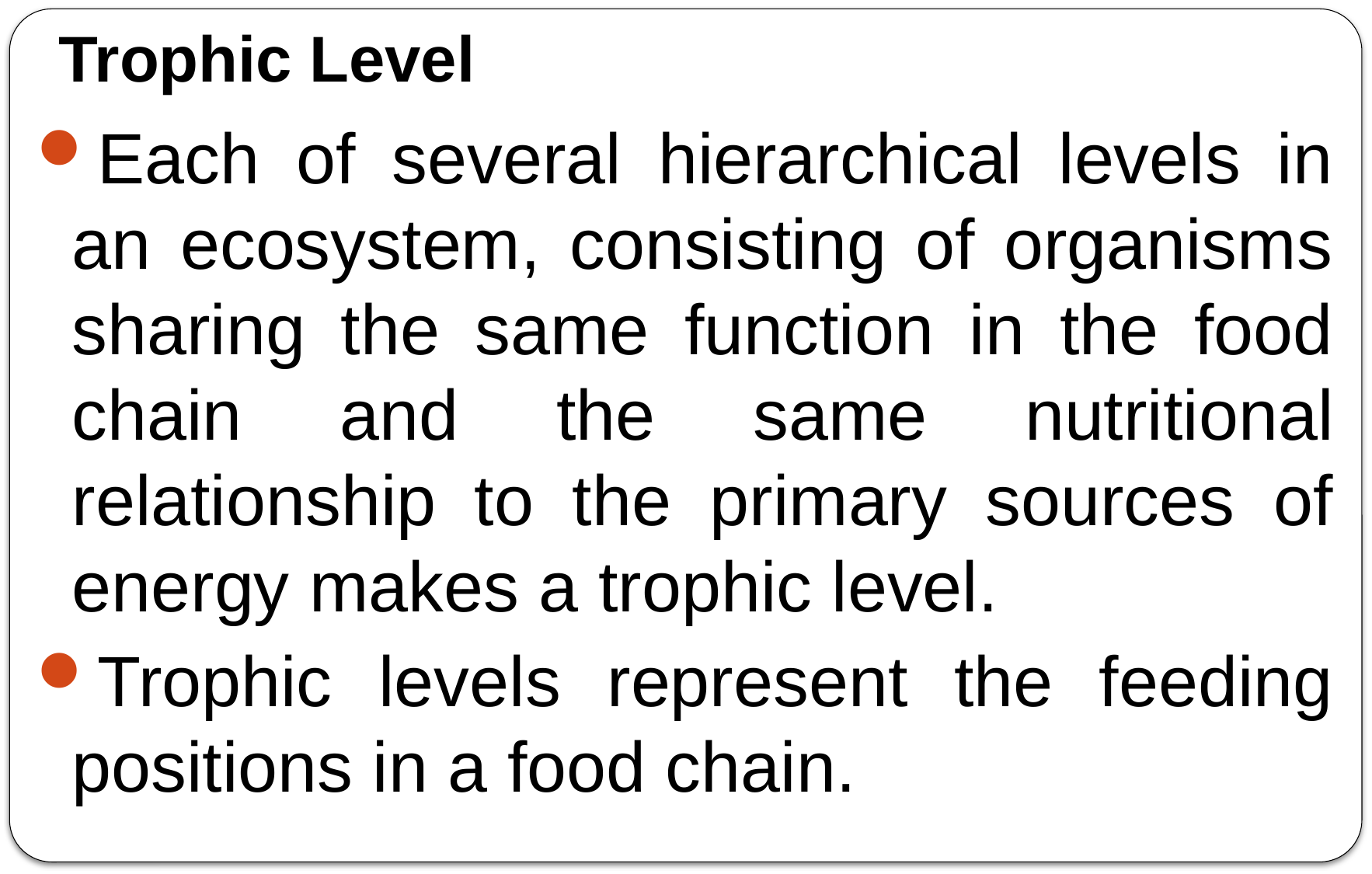

# Trophic Level
Each of several hierarchical levels in an ecosystem, consisting of organisms sharing the same function in the food chain and the same nutritional relationship to the primary sources of energy makes a trophic level.
Trophic levels represent the feeding positions in a food chain.